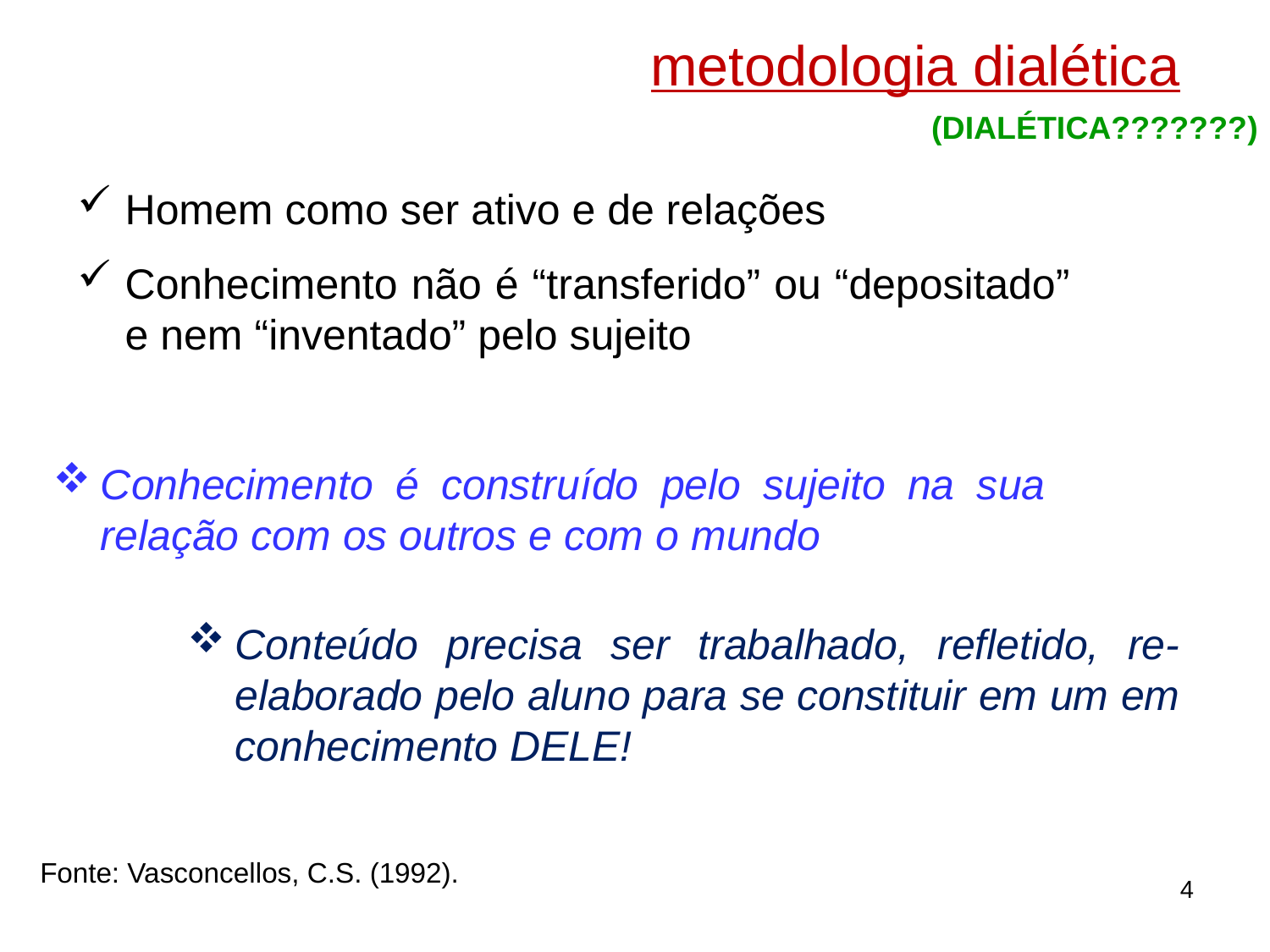

metodologia dialética
(DIALÉTICA???????)
Homem como ser ativo e de relações
Conhecimento não é “transferido” ou “depositado” e nem “inventado” pelo sujeito
Conhecimento é construído pelo sujeito na sua relação com os outros e com o mundo
Conteúdo precisa ser trabalhado, refletido, re-elaborado pelo aluno para se constituir em um em conhecimento DELE!
Fonte: Vasconcellos, C.S. (1992).
4